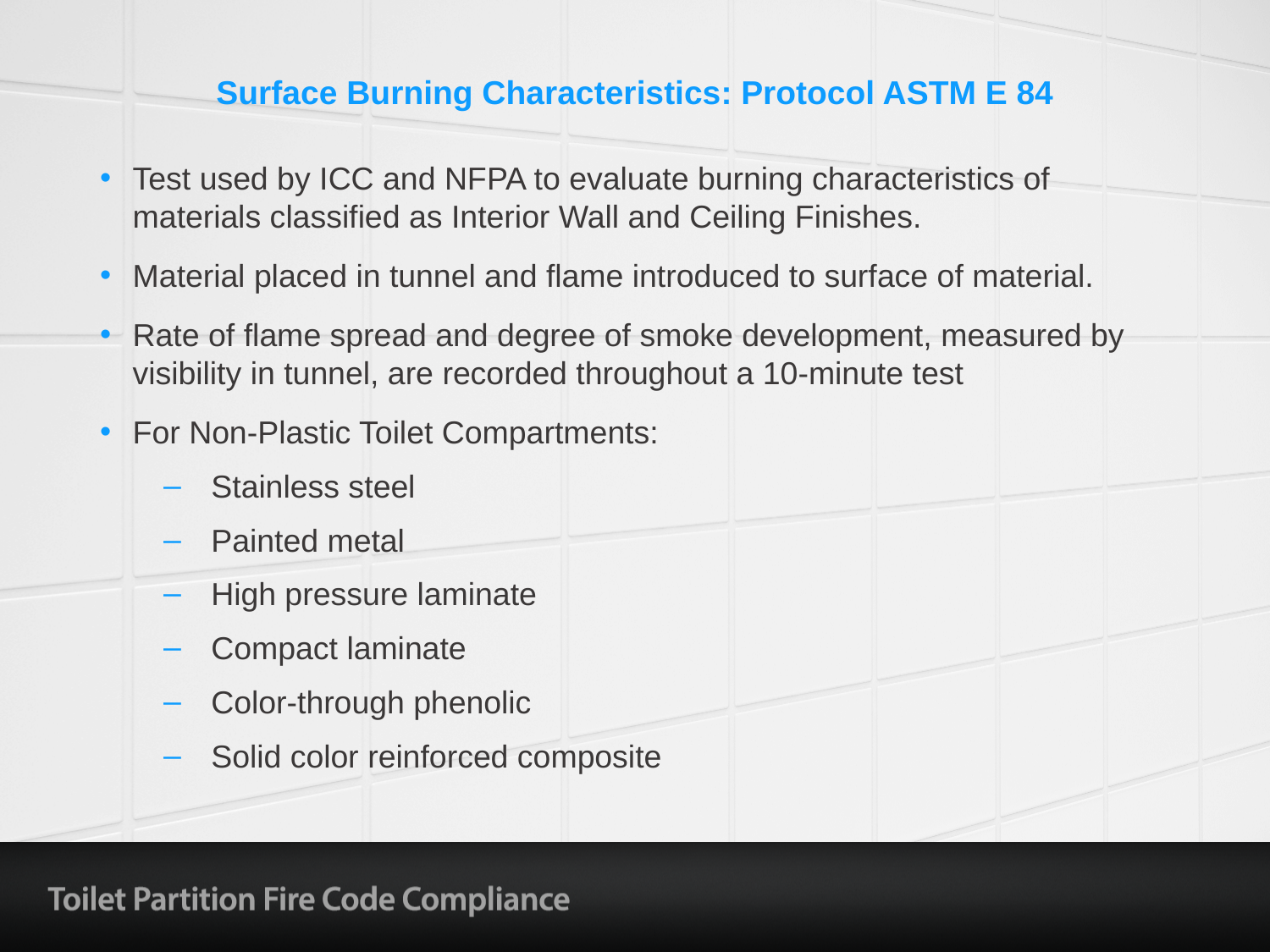

# Surface Burning Characteristics: Protocol ASTM E 84
Test used by ICC and NFPA to evaluate burning characteristics of materials classified as Interior Wall and Ceiling Finishes.
Material placed in tunnel and flame introduced to surface of material.
Rate of flame spread and degree of smoke development, measured by visibility in tunnel, are recorded throughout a 10-minute test
For Non-Plastic Toilet Compartments:
Stainless steel
Painted metal
High pressure laminate
Compact laminate
Color-through phenolic
Solid color reinforced composite